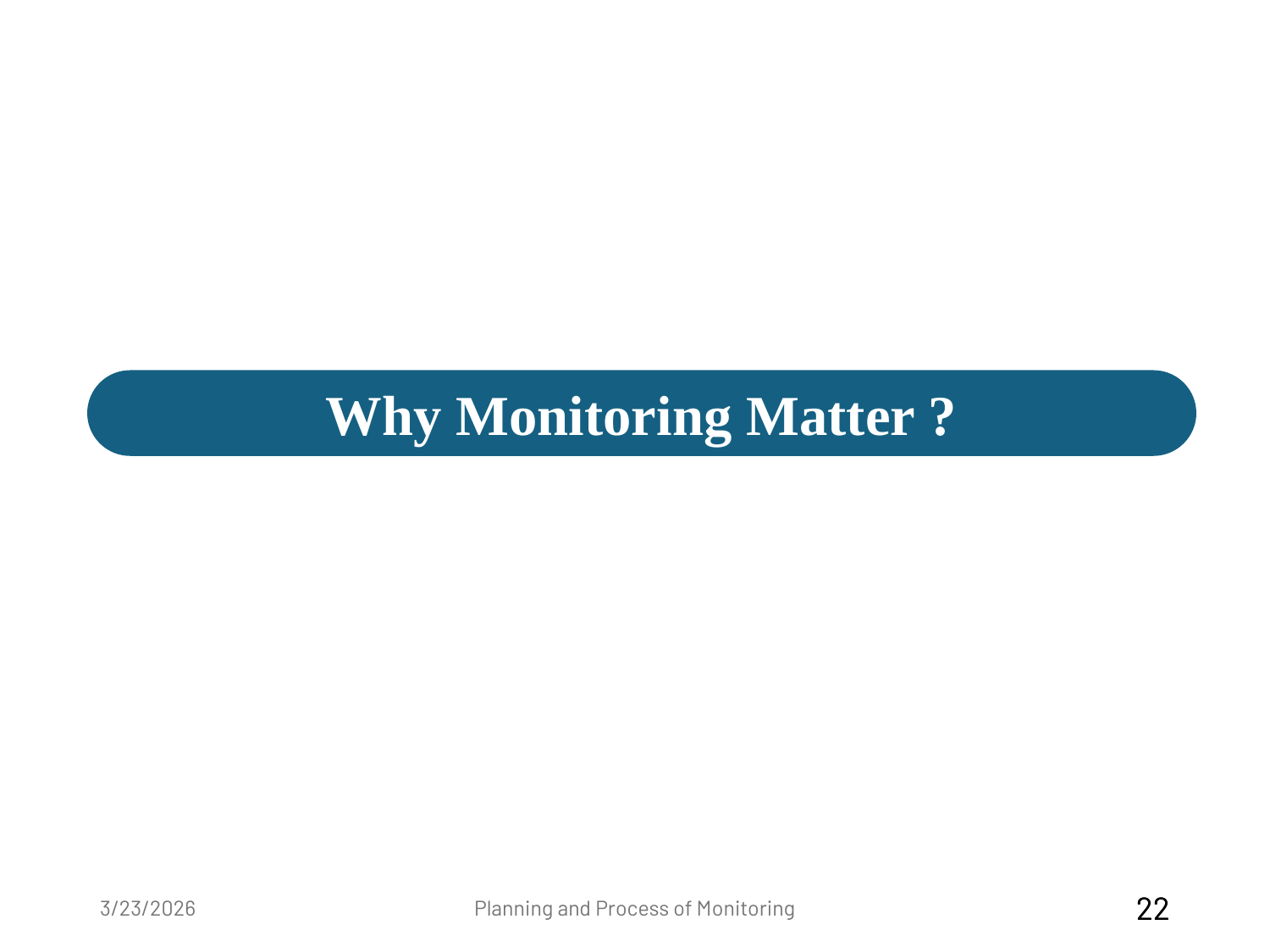

Why Monitoring Matter ?
3/23/2026
Planning and Process of Monitoring
22
22